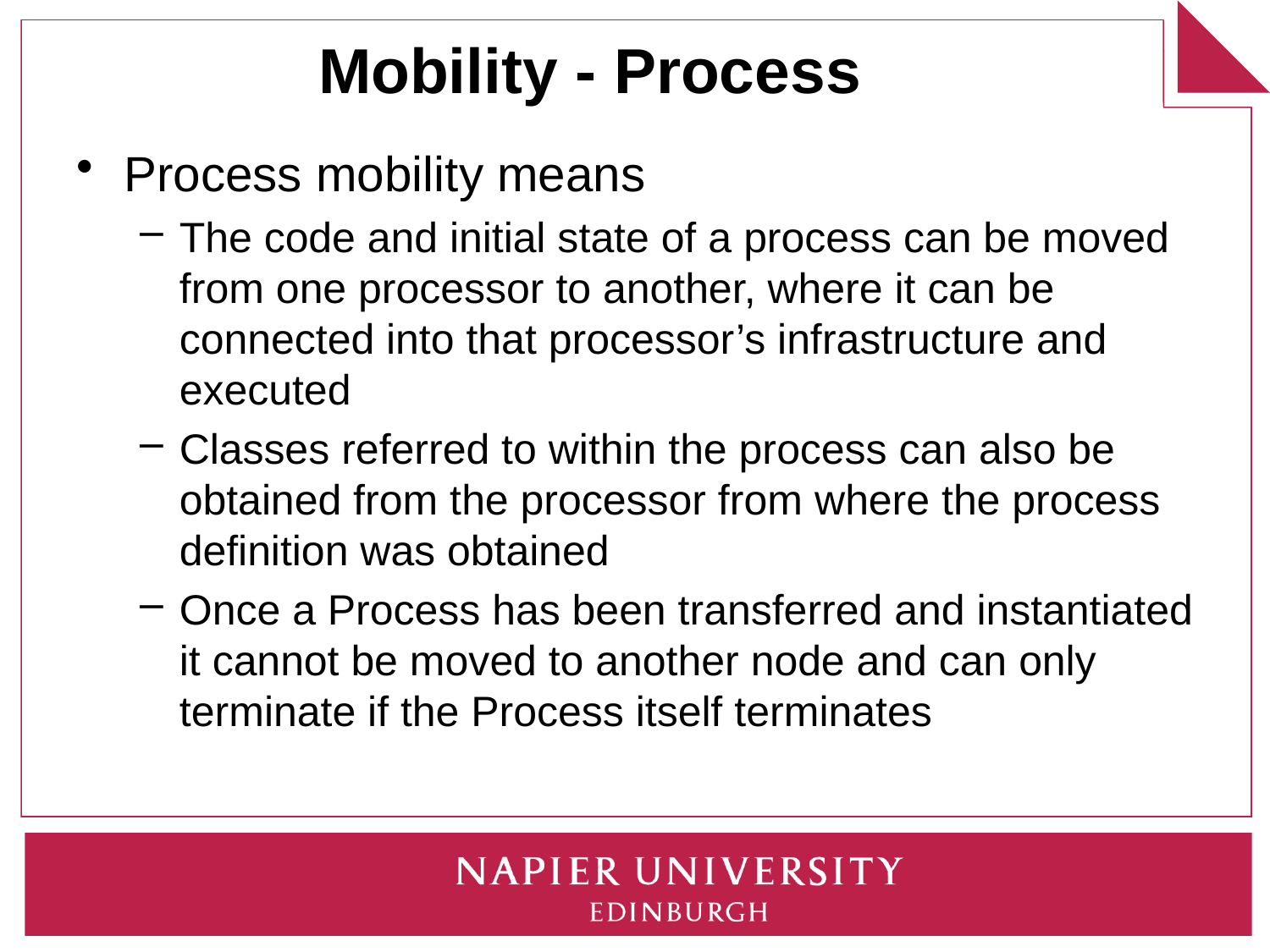

# Mobility - Process
Process mobility means
The code and initial state of a process can be moved from one processor to another, where it can be connected into that processor’s infrastructure and executed
Classes referred to within the process can also be obtained from the processor from where the process definition was obtained
Once a Process has been transferred and instantiated it cannot be moved to another node and can only terminate if the Process itself terminates